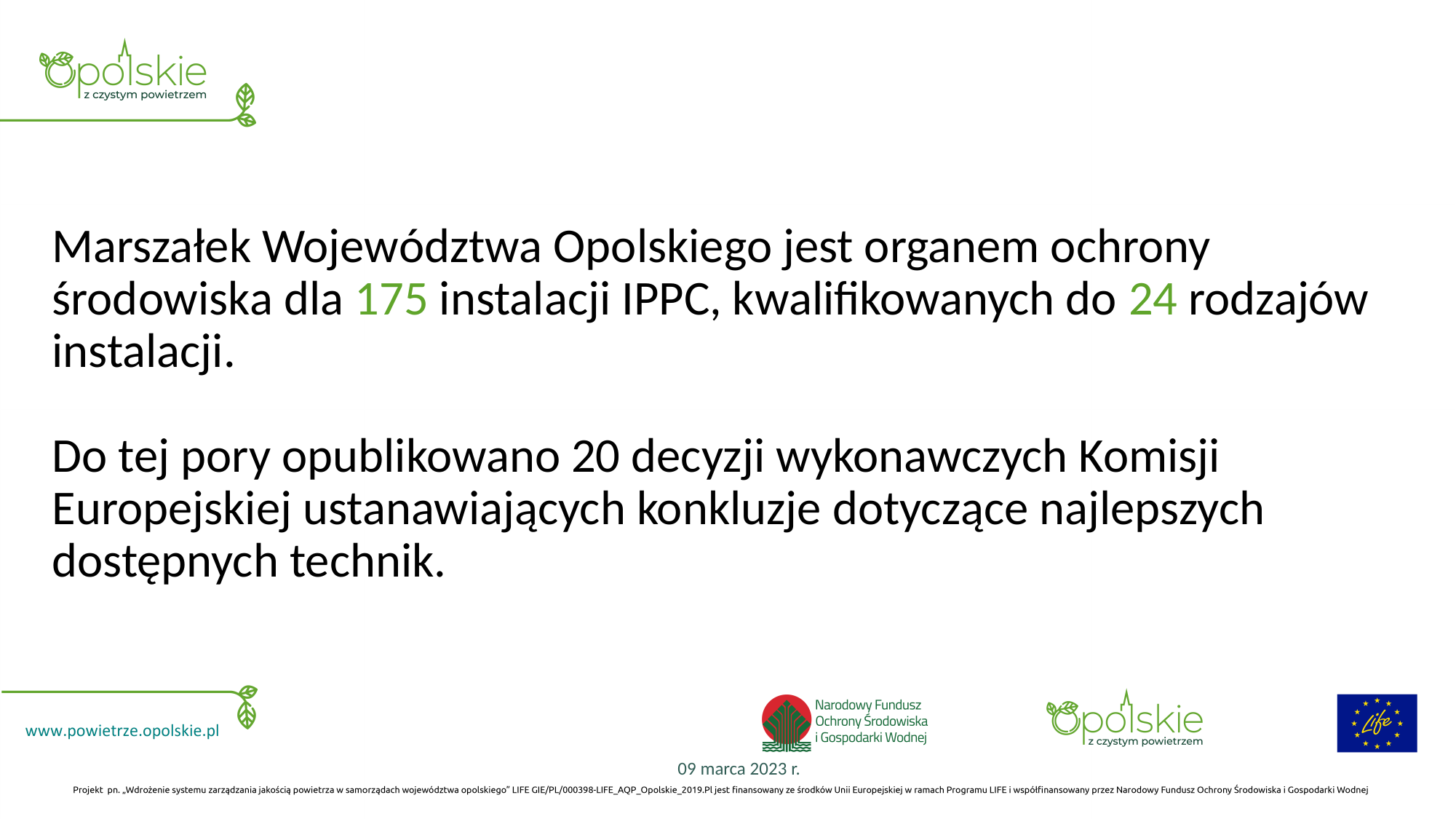

# Marszałek Województwa Opolskiego jest organem ochrony środowiska dla 175 instalacji IPPC, kwalifikowanych do 24 rodzajów instalacji. Do tej pory opublikowano 20 decyzji wykonawczych Komisji Europejskiej ustanawiających konkluzje dotyczące najlepszych dostępnych technik.
09 marca 2023 r.